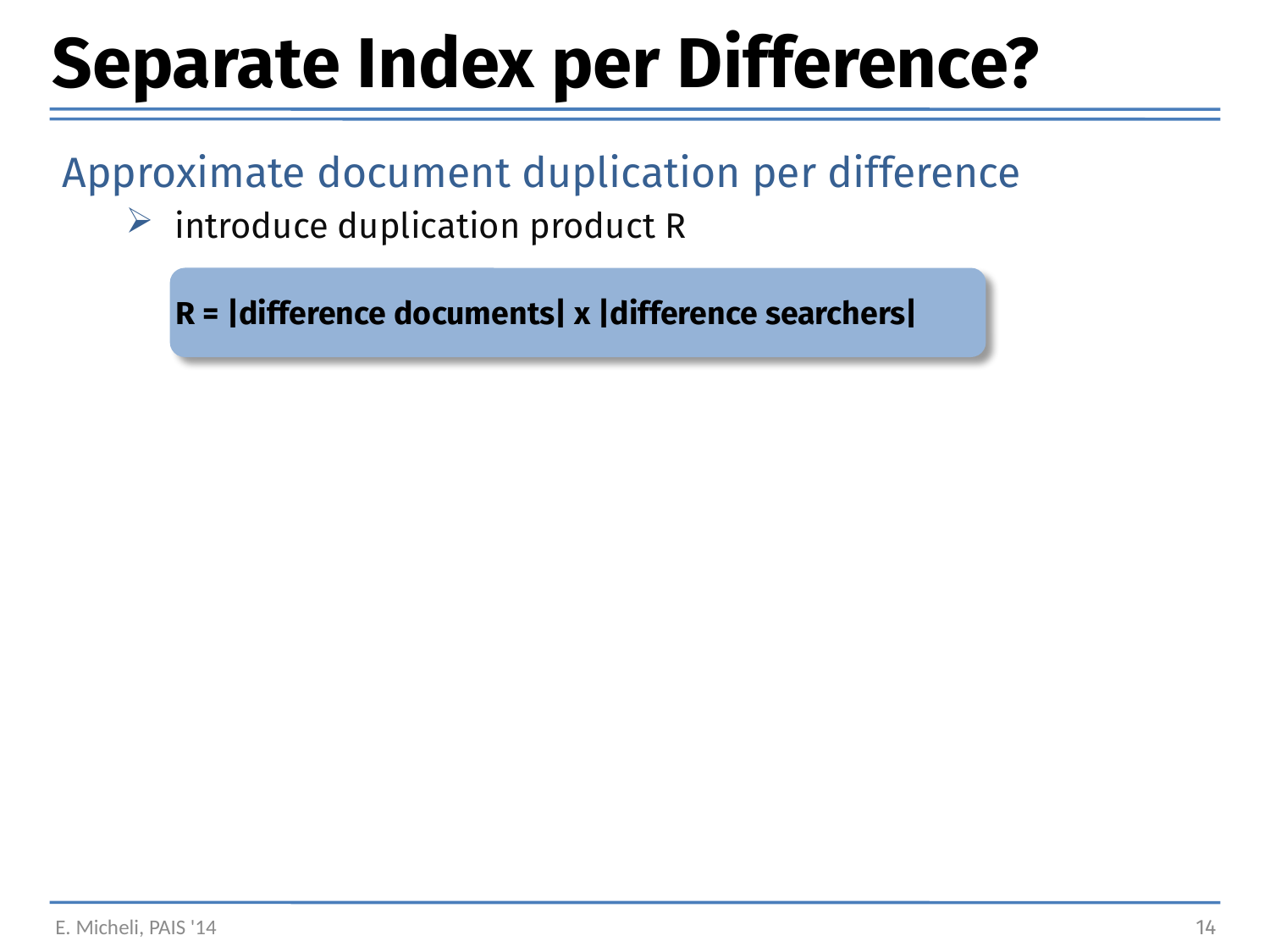

Separate Index per Difference?
Approximate document duplication per difference
 introduce duplication product R

R = |difference documents| x |difference searchers|
E. Micheli, PAIS '14
14